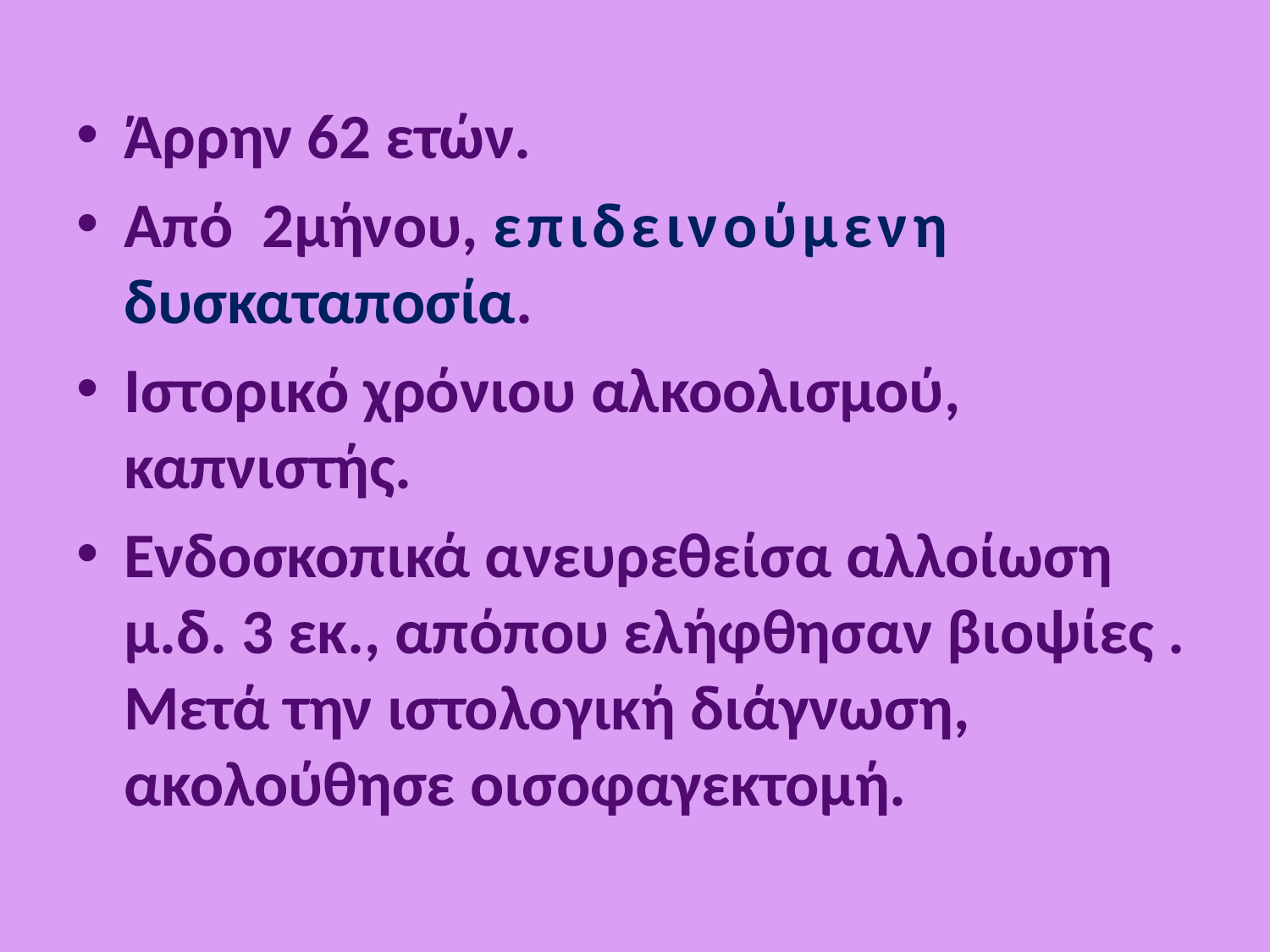

Άρρην 62 ετών.
Από  2μήνου, επιδεινούμενη δυσκαταποσία.
Ιστορικό χρόνιου αλκοολισμού, καπνιστής.
Ενδοσκοπικά ανευρεθείσα αλλοίωση μ.δ. 3 εκ., απόπου ελήφθησαν βιοψίες . Μετά την ιστολογική διάγνωση, ακολούθησε οισοφαγεκτομή.